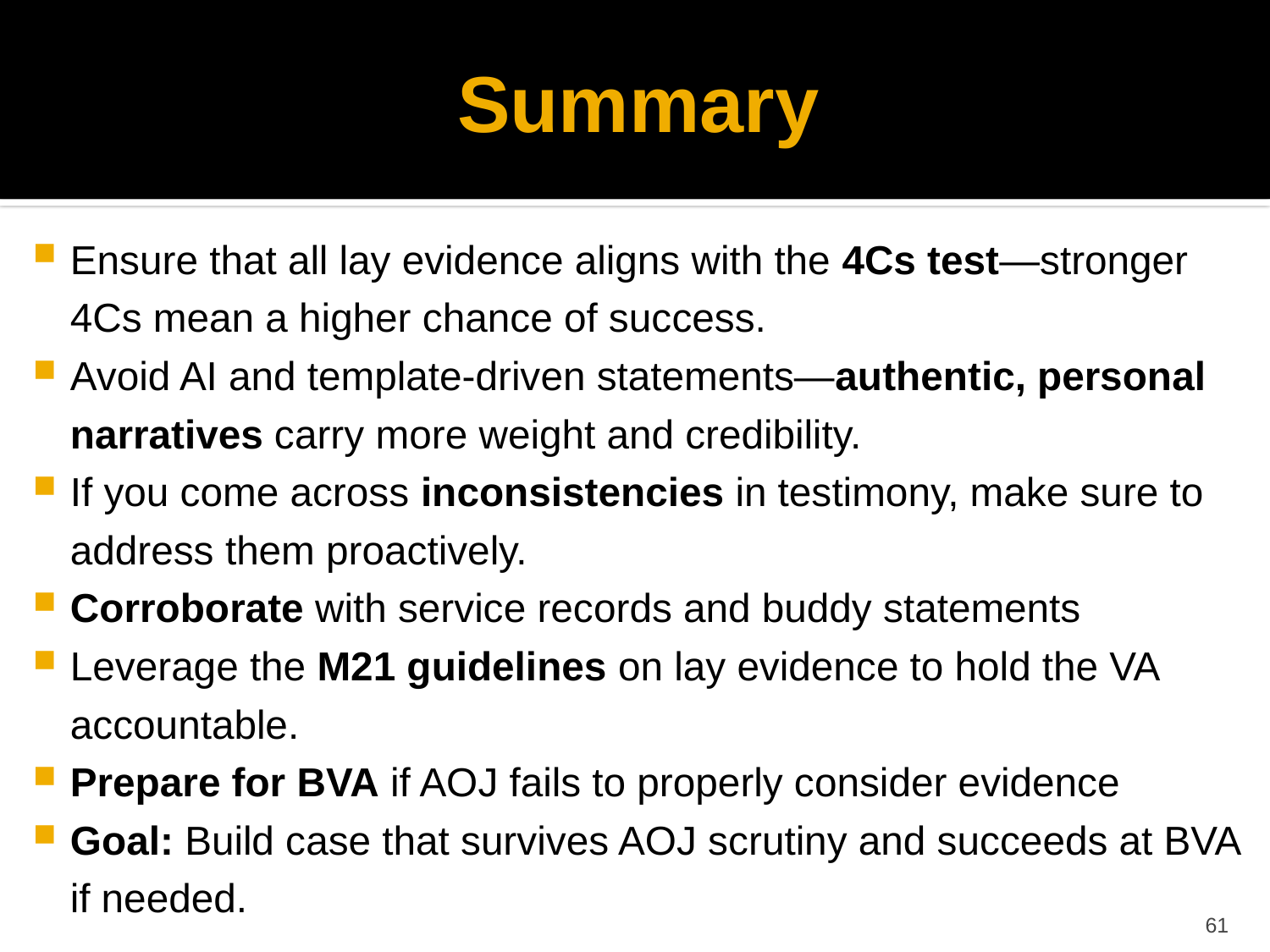

# Summary
Ensure that all lay evidence aligns with the 4Cs test—stronger 4Cs mean a higher chance of success.
Avoid AI and template-driven statements—authentic, personal narratives carry more weight and credibility.
If you come across inconsistencies in testimony, make sure to address them proactively.
Corroborate with service records and buddy statements
Leverage the M21 guidelines on lay evidence to hold the VA accountable.
Prepare for BVA if AOJ fails to properly consider evidence
Goal: Build case that survives AOJ scrutiny and succeeds at BVA if needed.

61